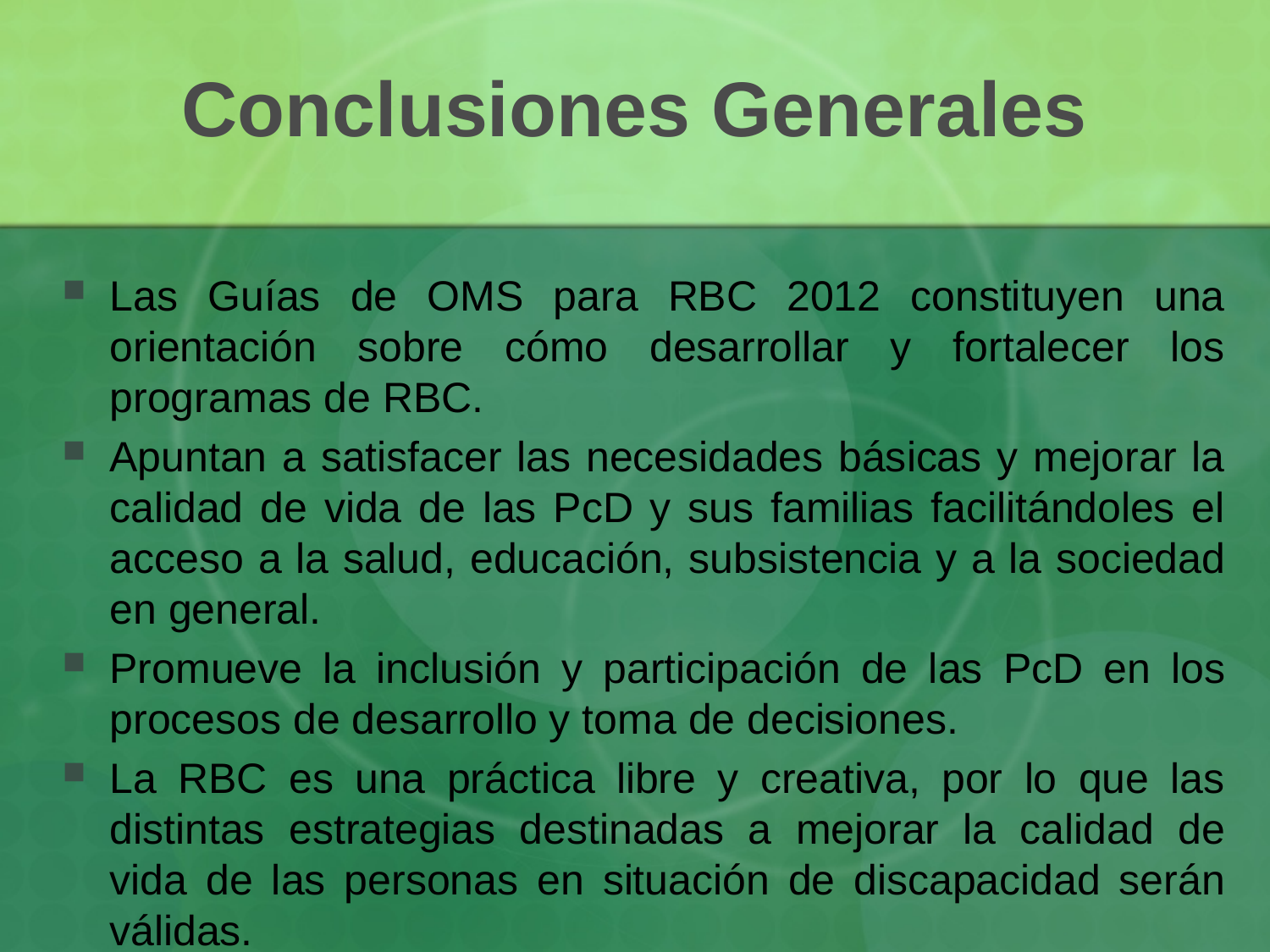

# Conclusiones Generales
Las Guías de OMS para RBC 2012 constituyen una orientación sobre cómo desarrollar y fortalecer los programas de RBC.
Apuntan a satisfacer las necesidades básicas y mejorar la calidad de vida de las PcD y sus familias facilitándoles el acceso a la salud, educación, subsistencia y a la sociedad en general.
Promueve la inclusión y participación de las PcD en los procesos de desarrollo y toma de decisiones.
La RBC es una práctica libre y creativa, por lo que las distintas estrategias destinadas a mejorar la calidad de vida de las personas en situación de discapacidad serán válidas.